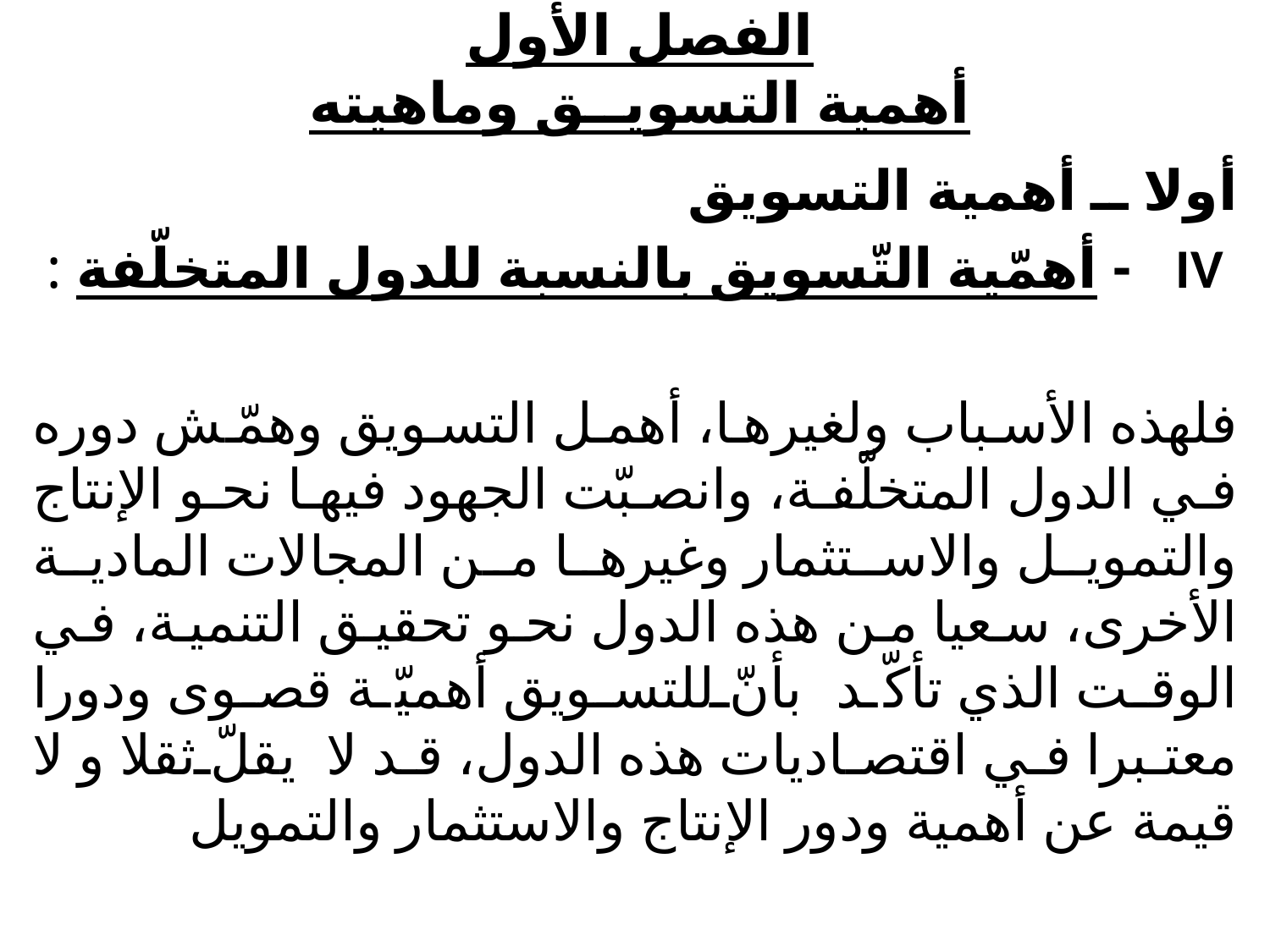

# الفصل الأول أهمية التسويــق وماهيته
أولا ــ أهمية التسويق
 IV   - أهمّية التّسويق بالنسبة للدول المتخلّفة :

فلهذه الأسباب ولغيرها، أهمل التسويق وهمّش دوره في الدول المتخلّفة، وانصبّت الجهود فيها نحو الإنتاج والتمويل والاستثمار وغيرها من المجالات المادية الأخرى، سعيا من هذه الدول نحو تحقيق التنمية، في الوقت الذي تأكّد بأنّ للتسويق أهميّة قصوى ودورا معتبرا في اقتصاديات هذه الدول، قد لا يقلّ ثقلا و لا قيمة عن أهمية ودور الإنتاج والاستثمار والتمويل